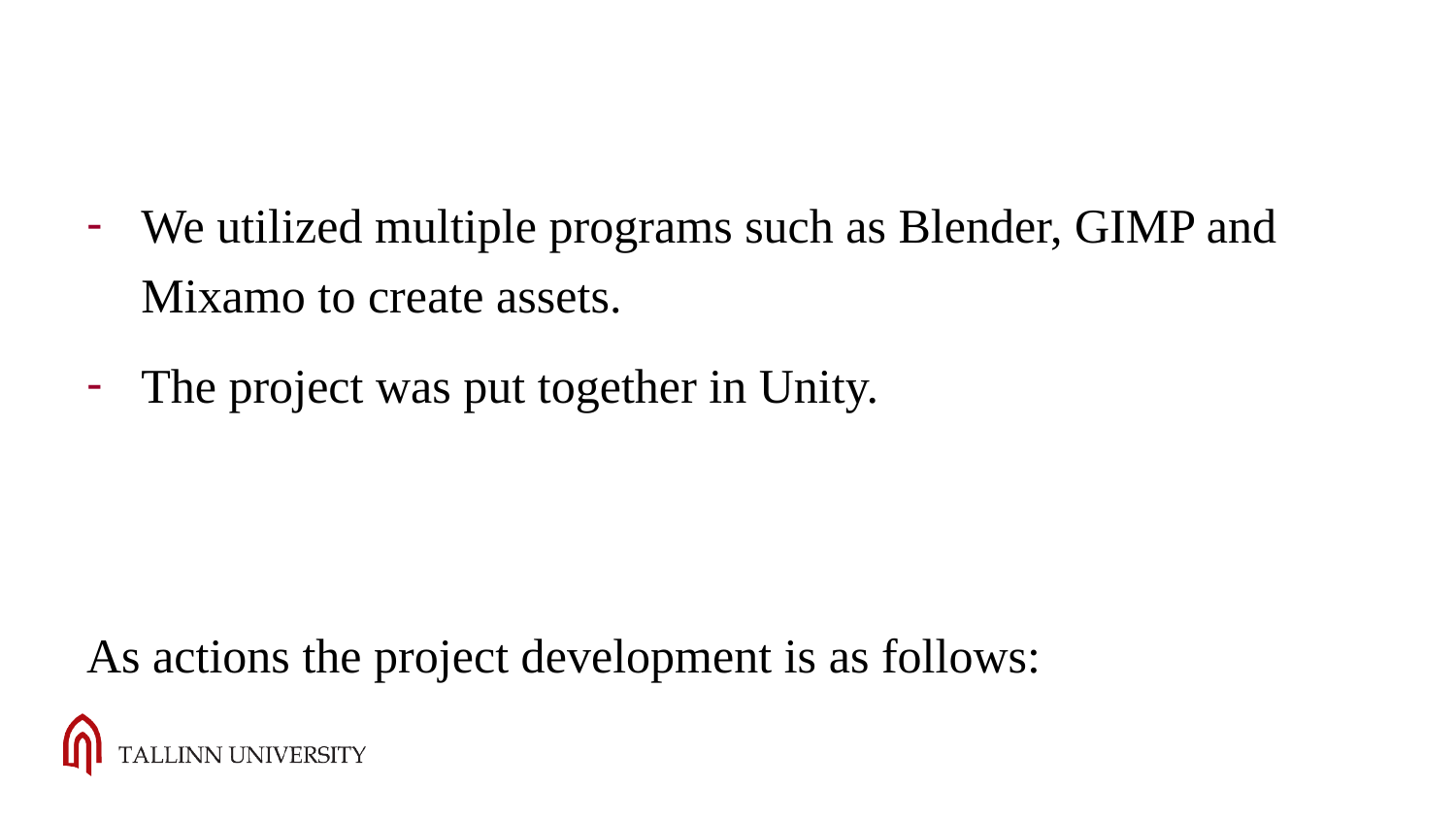

We utilized multiple programs such as Blender, GIMP and Mixamo to create assets.
The project was put together in Unity.

As actions the project development is as follows: